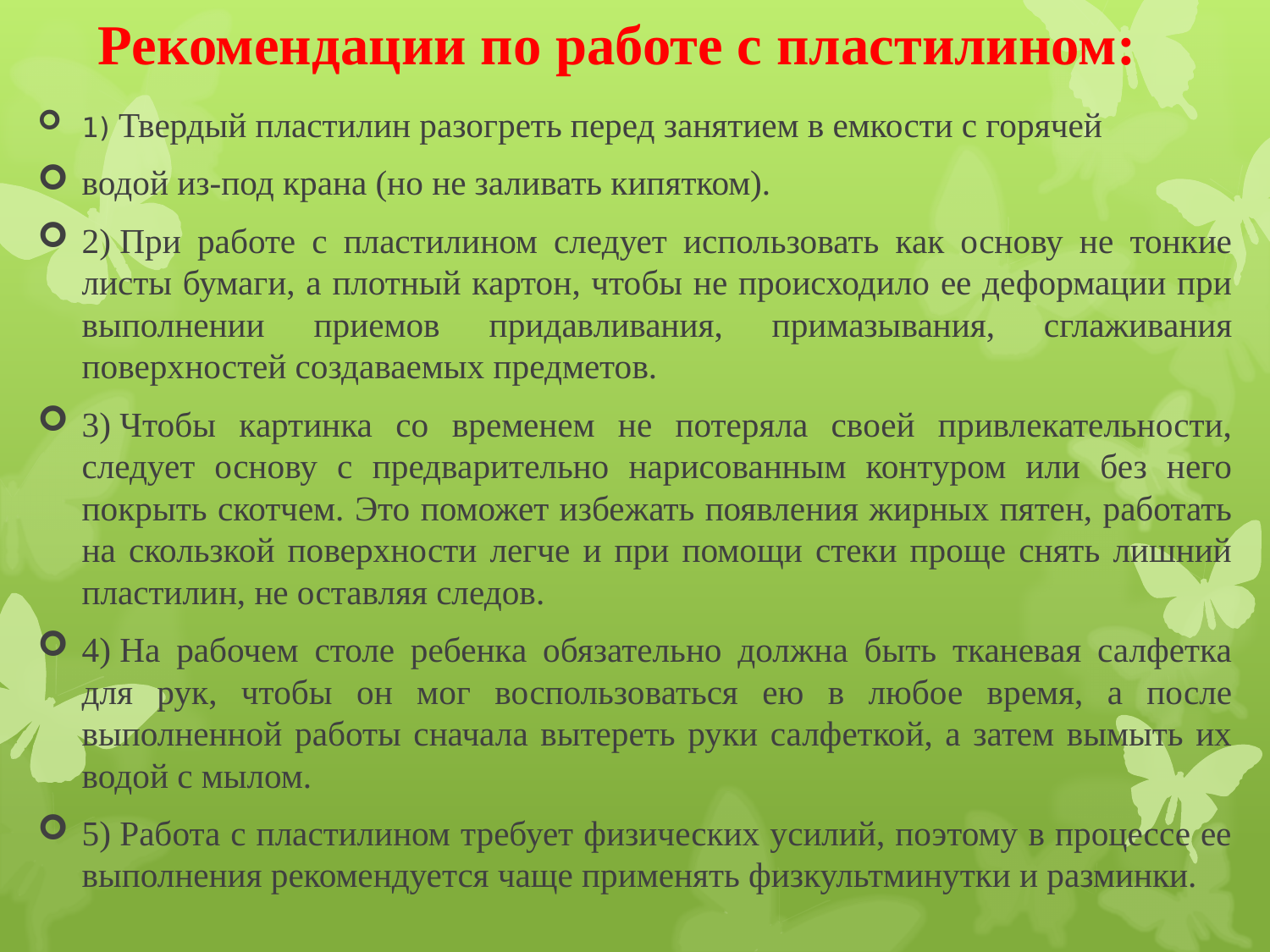

# Рекомендации по работе с пластилином:
1) Твердый пластилин разогреть перед занятием в емкости с горячей
водой из-под крана (но не заливать кипятком).
2) При работе с пластилином следует использовать как основу не тонкие листы бумаги, а плотный картон, чтобы не происходило ее деформации при выполнении приемов придавливания, примазывания, сглаживания поверхностей создаваемых предметов.
3) Чтобы картинка со временем не потеряла своей привлекательности, следует основу с предварительно нарисованным контуром или без него покрыть скотчем. Это поможет избежать появления жирных пятен, работать на скользкой поверхности легче и при помощи стеки проще снять лишний пластилин, не оставляя следов.
4) На рабочем столе ребенка обязательно должна быть тканевая салфетка для рук, чтобы он мог воспользоваться ею в любое время, а после выполненной работы сначала вытереть руки салфеткой, а затем вымыть их водой с мылом.
5) Работа с пластилином требует физических усилий, поэтому в процессе ее выполнения рекомендуется чаще применять физкультминутки и разминки.